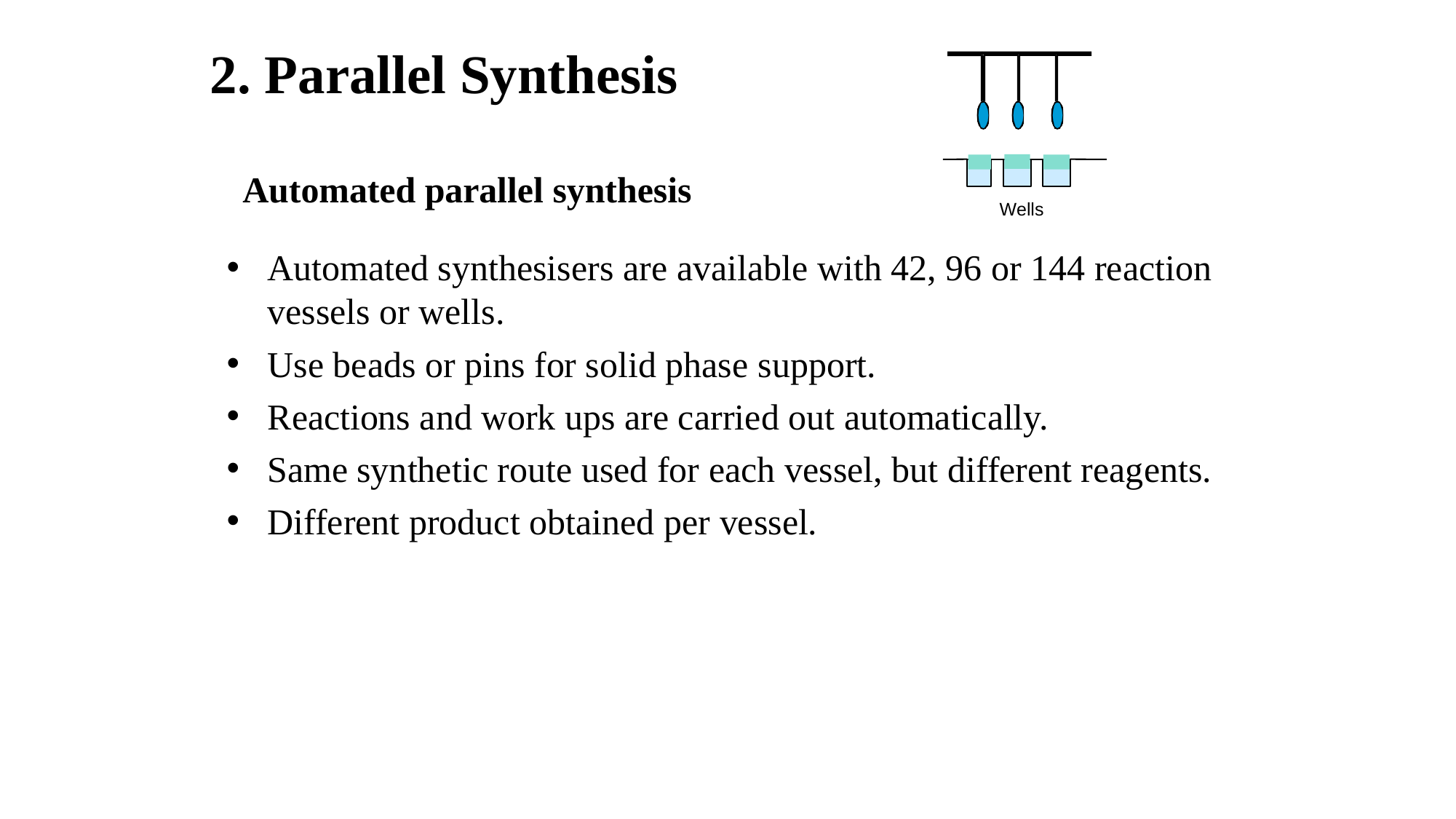

# 2. Parallel Synthesis

Automated parallel synthesis
Wells
Automated synthesisers are available with 42, 96 or 144 reaction  vessels or wells.
Use beads or pins for solid phase support.
Reactions and work ups are carried out automatically.
Same synthetic route used for each vessel, but different reagents.
Different product obtained per vessel.